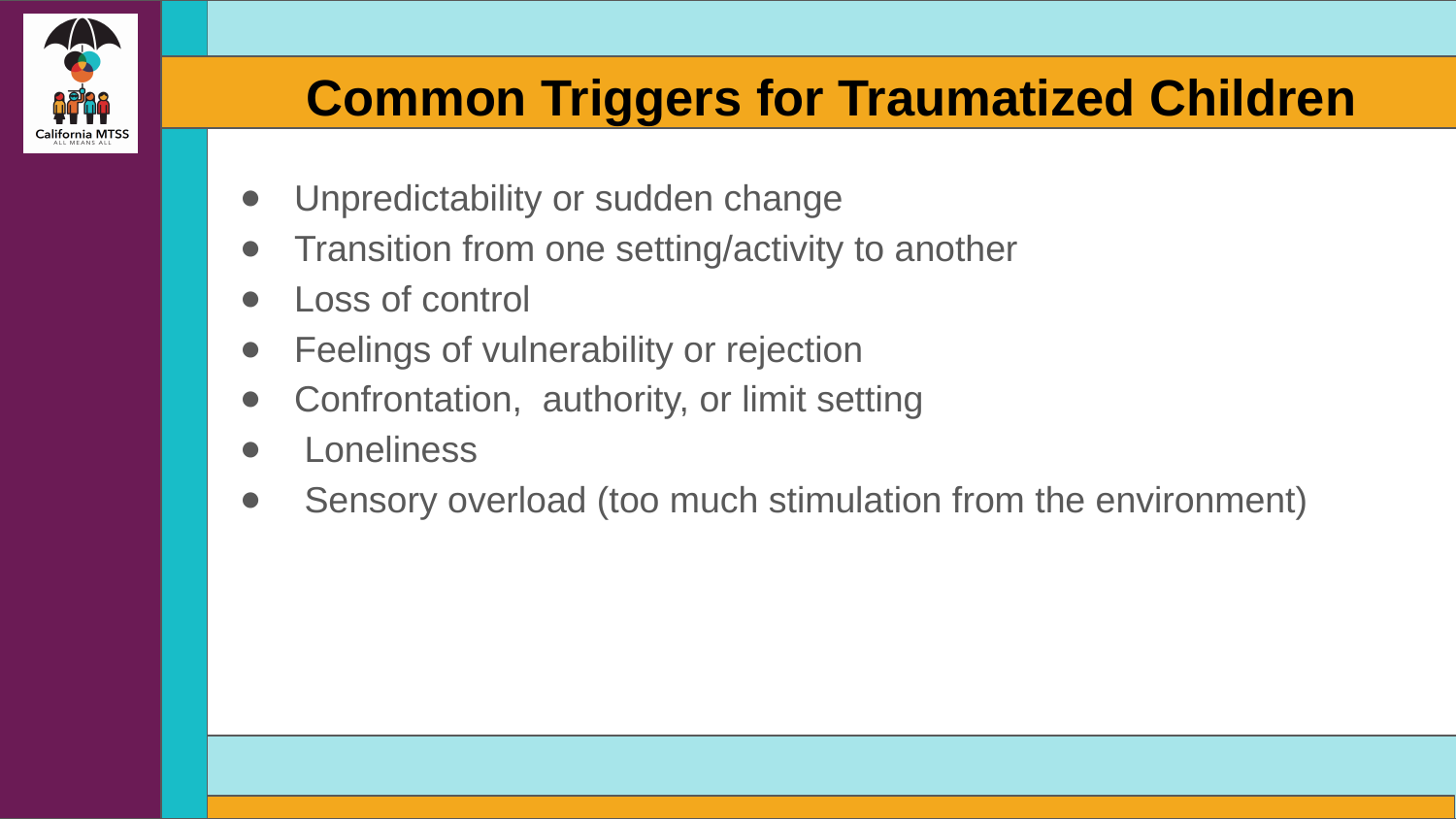

# Common Triggers for Traumatized Children
Unpredictability or sudden change
Transition from one setting/activity to another
Loss of control
Feelings of vulnerability or rejection
Confrontation,  authority, or limit setting
 Loneliness
 Sensory overload (too much stimulation from the environment)